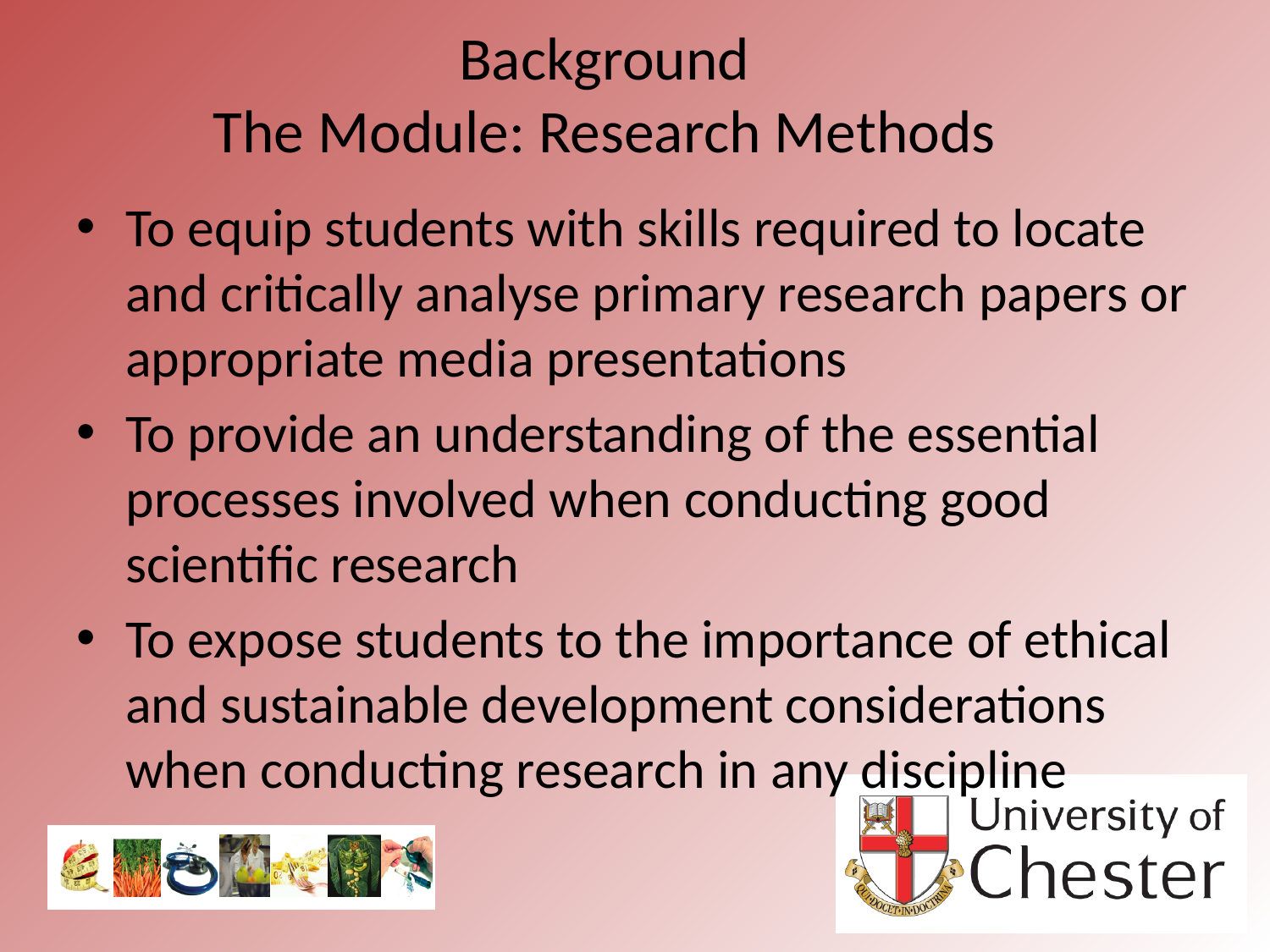

# Background The Module: Research Methods
To equip students with skills required to locate and critically analyse primary research papers or appropriate media presentations
To provide an understanding of the essential processes involved when conducting good scientific research
To expose students to the importance of ethical and sustainable development considerations when conducting research in any discipline